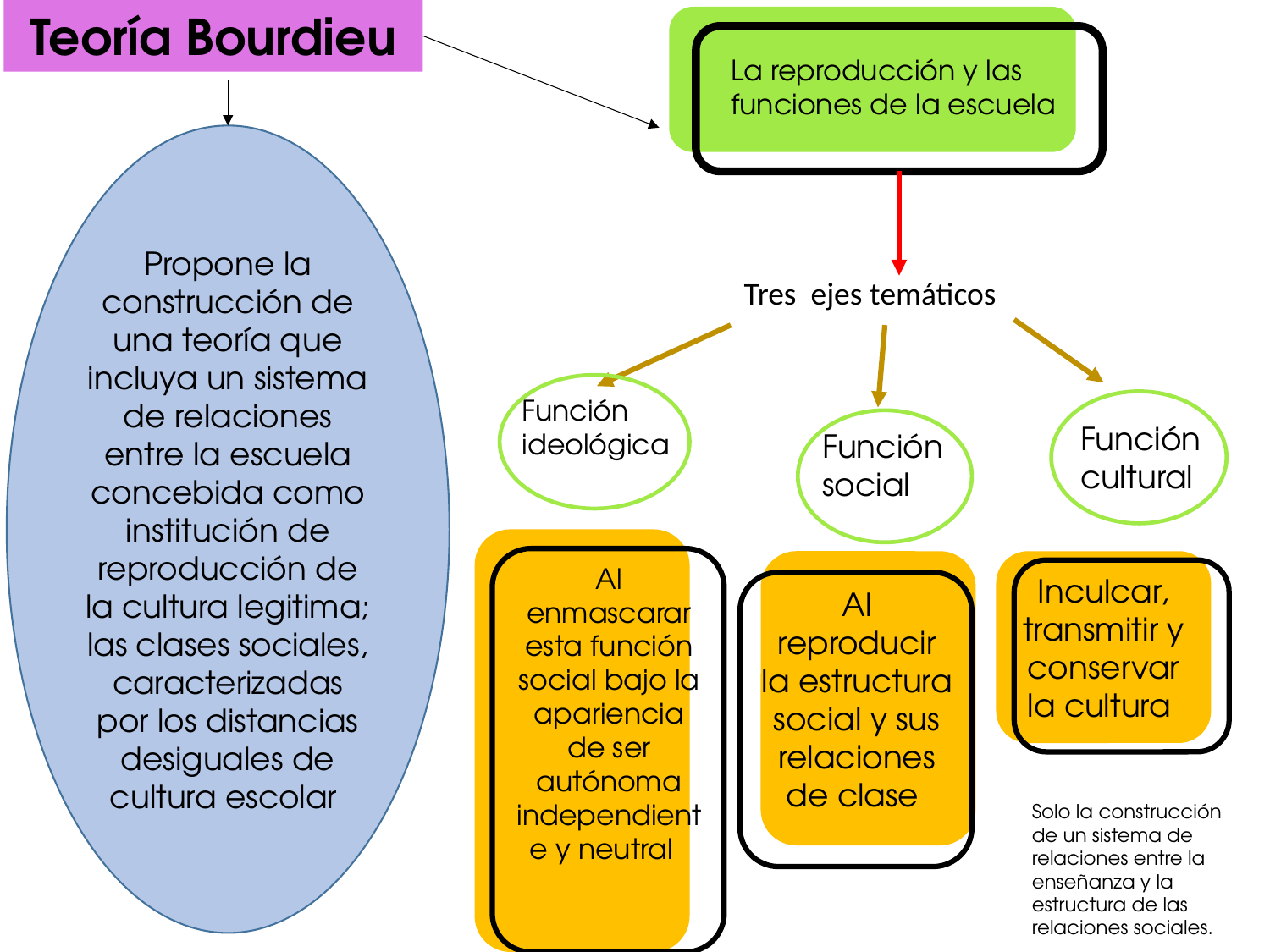

Teoría Bourdieu

La reproducción y las funciones de la escuela
Tres  ejes temáticos

Función ideológica

Función cultural
Función social

Inculcar, transmitir y conservar la cultura
Al enmascarar esta función social bajo la apariencia de ser autónoma independiente y neutral

Al reproducir la estructura social y sus relaciones de clase
Propone la construcción de una teoría que incluya un sistema de relaciones entre la escuela concebida como institución de reproducción de la cultura legitima; las clases sociales, caracterizadas por los distancias desiguales de cultura escolar
Solo la construcción de un sistema de relaciones entre la enseñanza y la estructura de las relaciones sociales.